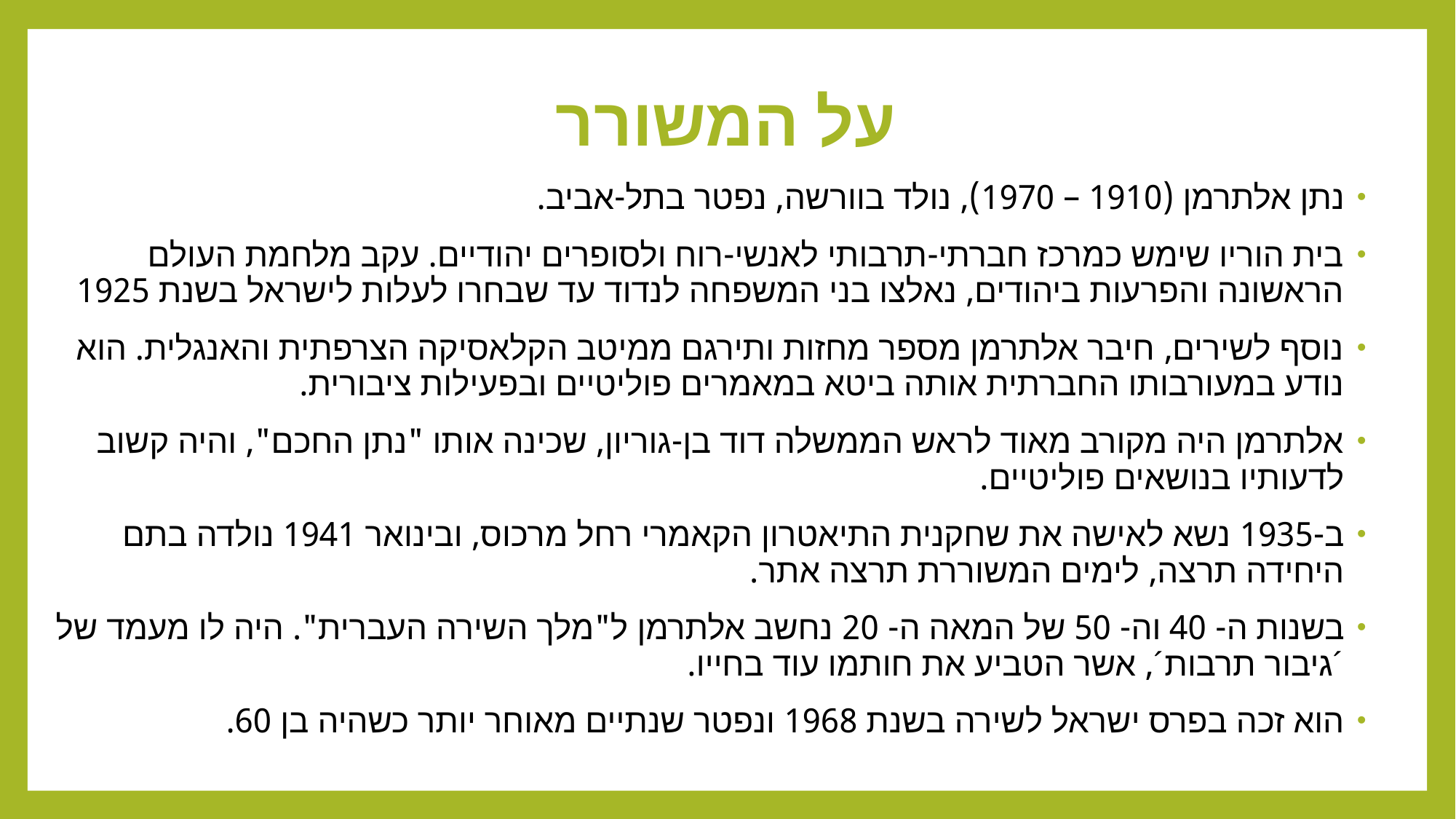

# על המשורר
נתן אלתרמן (1910 – 1970), נולד בוורשה, נפטר בתל-אביב.
בית הוריו שימש כמרכז חברתי-תרבותי לאנשי-רוח ולסופרים יהודיים. עקב מלחמת העולם הראשונה והפרעות ביהודים, נאלצו בני המשפחה לנדוד עד שבחרו לעלות לישראל בשנת 1925
נוסף לשירים, חיבר אלתרמן מספר מחזות ותירגם ממיטב הקלאסיקה הצרפתית והאנגלית. הוא נודע במעורבותו החברתית אותה ביטא במאמרים פוליטיים ובפעילות ציבורית.
אלתרמן היה מקורב מאוד לראש הממשלה דוד בן-גוריון, שכינה אותו "נתן החכם", והיה קשוב לדעותיו בנושאים פוליטיים.
ב-1935 נשא לאישה את שחקנית התיאטרון הקאמרי רחל מרכוס, ובינואר 1941 נולדה בתם היחידה תרצה, לימים המשוררת תרצה אתר.
בשנות ה- 40 וה- 50 של המאה ה- 20 נחשב אלתרמן ל"מלך השירה העברית". היה לו מעמד של ´גיבור תרבות´, אשר הטביע את חותמו עוד בחייו.
הוא זכה בפרס ישראל לשירה בשנת 1968 ונפטר שנתיים מאוחר יותר כשהיה בן 60.